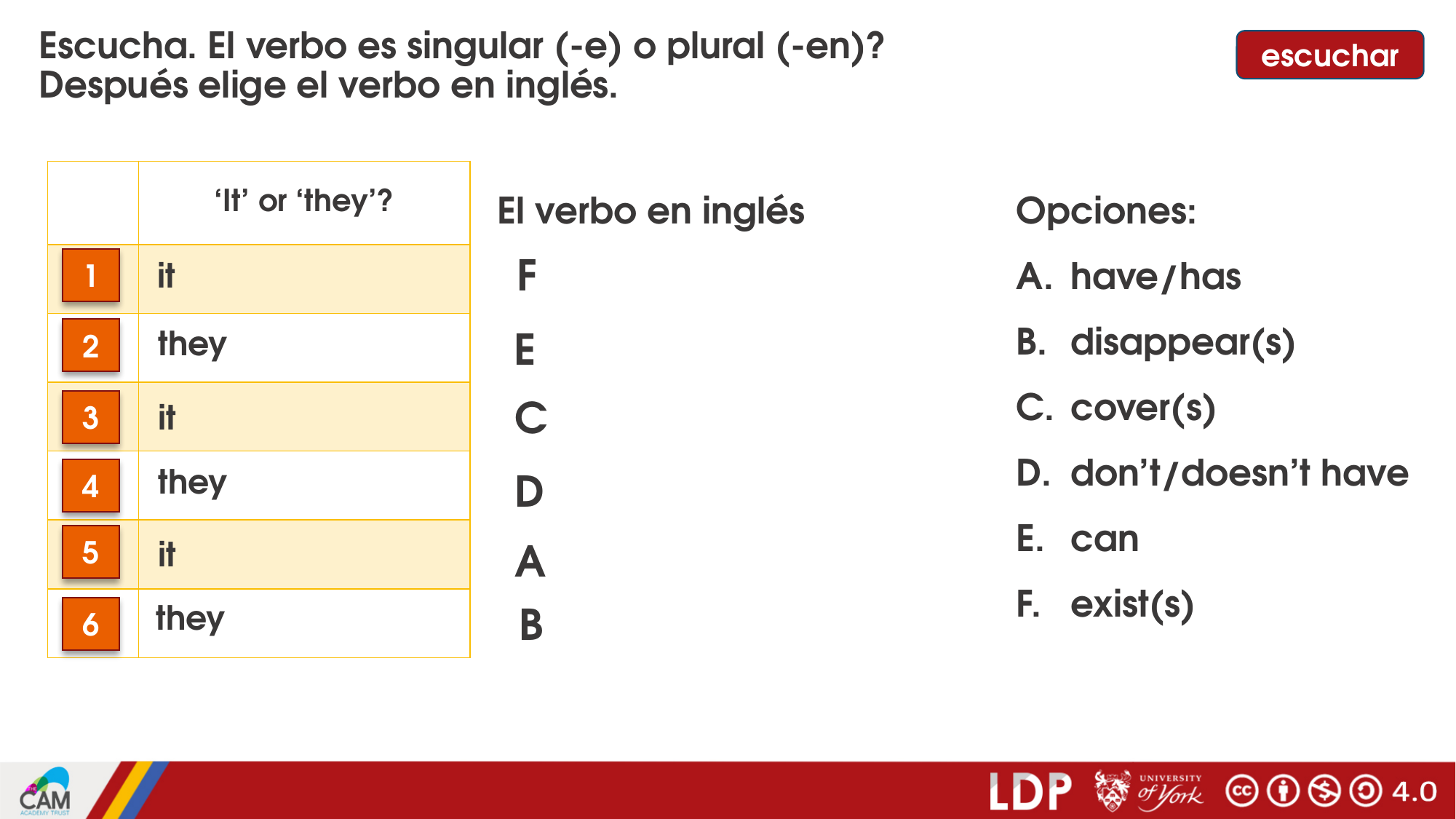

Escucha. El verbo es singular (-e) o plural (-en)?
Después elige el verbo en inglés.
escuchar
El verbo en inglés
Opciones:
have/has
disappear(s)
cover(s)
don’t/doesn’t have
can
exist(s)

|  | ‘It’ or ‘they’? |
| --- | --- |
|  |  |
|  |  |
|  |  |
|  |  |
|  |  |
|  |  |
F
1
 it
 they
E
2
C
3
 it
 they
4
D
5
 it
A
 they
B
6